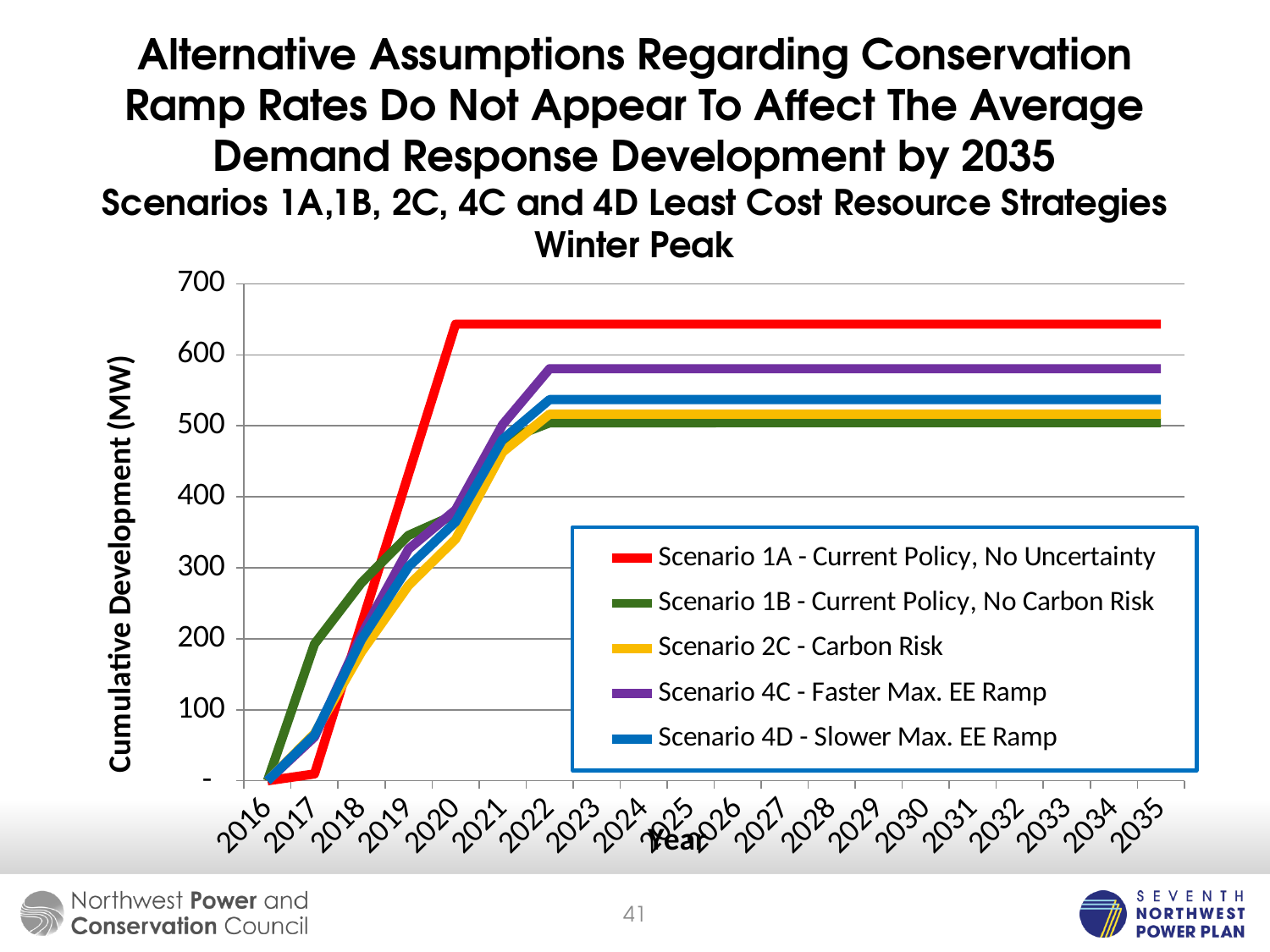

# Alternative Assumptions Regarding Conservation Ramp Rates Do Not Appear To Affect The Average Demand Response Development by 2035 Scenarios 1A,1B, 2C, 4C and 4D Least Cost Resource Strategies Winter Peak

### Chart

| Category | Scenario 1A - Current Policy, No Uncertainty | Scenario 1B - Current Policy, No Carbon Risk | Scenario 2C - Carbon Risk | Scenario 4C - Faster Max. EE Ramp | Scenario 4D - Slower Max. EE Ramp |
|---|---|---|---|---|---|
| 2016 | 0.0 | 0.0 | 0.0 | 0.0 | 0.0 |
| 2017 | 9.60011561641502 | 192.662320276929 | 66.39679963203008 | 61.65674254642531 | 64.6927791101163 |
| 2018 | 220.802659177545 | 279.063360824665 | 181.598187029011 | 205.65847679264922 | 199.094397739927 |
| 2019 | 432.00520273867556 | 345.67616305806564 | 275.199314289055 | 326.3919308135946 | 301.635632667762 |
| 2020 | 643.2077462998069 | 375.18451843402 | 340.3480988909523 | 381.556595174416 | 364.6603916895243 |
| 2021 | 643.2077462998069 | 478.63776434541 | 462.9415753125696 | 501.65404153577003 | 480.8457909371847 |
| 2022 | 643.2077462998069 | 504.18607202959396 | 516.5462208857272 | 580.386989734889 | 536.9584667151295 |
| 2023 | 643.2077462998069 | 504.18607202959396 | 516.5462208857272 | 580.386989734889 | 536.9584667151295 |
| 2024 | 643.2077462998069 | 504.18607202959396 | 516.5462208857272 | 580.386989734889 | 536.9584667151295 |
| 2025 | 643.2077462998069 | 504.18607202959396 | 516.5462208857272 | 580.386989734889 | 536.9584667151295 |
| 2026 | 643.2077462998069 | 504.462075353566 | 516.5462208857272 | 580.386989734889 | 536.9584667151295 |
| 2027 | 643.2077462998069 | 504.462075353566 | 516.5462208857272 | 580.386989734889 | 536.9584667151295 |
| 2028 | 643.2077462998069 | 504.462075353566 | 516.5462208857272 | 580.386989734889 | 536.9584667151295 |
| 2029 | 643.2077462998069 | 504.462075353566 | 516.5462208857272 | 580.386989734889 | 536.9584667151295 |
| 2030 | 643.2077462998069 | 504.462075353566 | 516.5462208857272 | 580.386989734889 | 536.9584667151295 |
| 2031 | 643.2077462998069 | 504.462075353566 | 516.5462208857272 | 580.386989734889 | 536.9584667151295 |
| 2032 | 643.2077462998069 | 504.462075353566 | 516.5462208857272 | 580.386989734889 | 536.9584667151295 |
| 2033 | 643.2077462998069 | 504.462075353566 | 516.5462208857272 | 580.386989734889 | 536.9584667151295 |
| 2034 | 643.2077462998069 | 504.462075353566 | 516.5462208857272 | 580.386989734889 | 536.9584667151295 |
| 2035 | 643.2077462998069 | 504.462075353566 | 516.5462208857272 | 580.386989734889 | 536.9584667151295 |
41